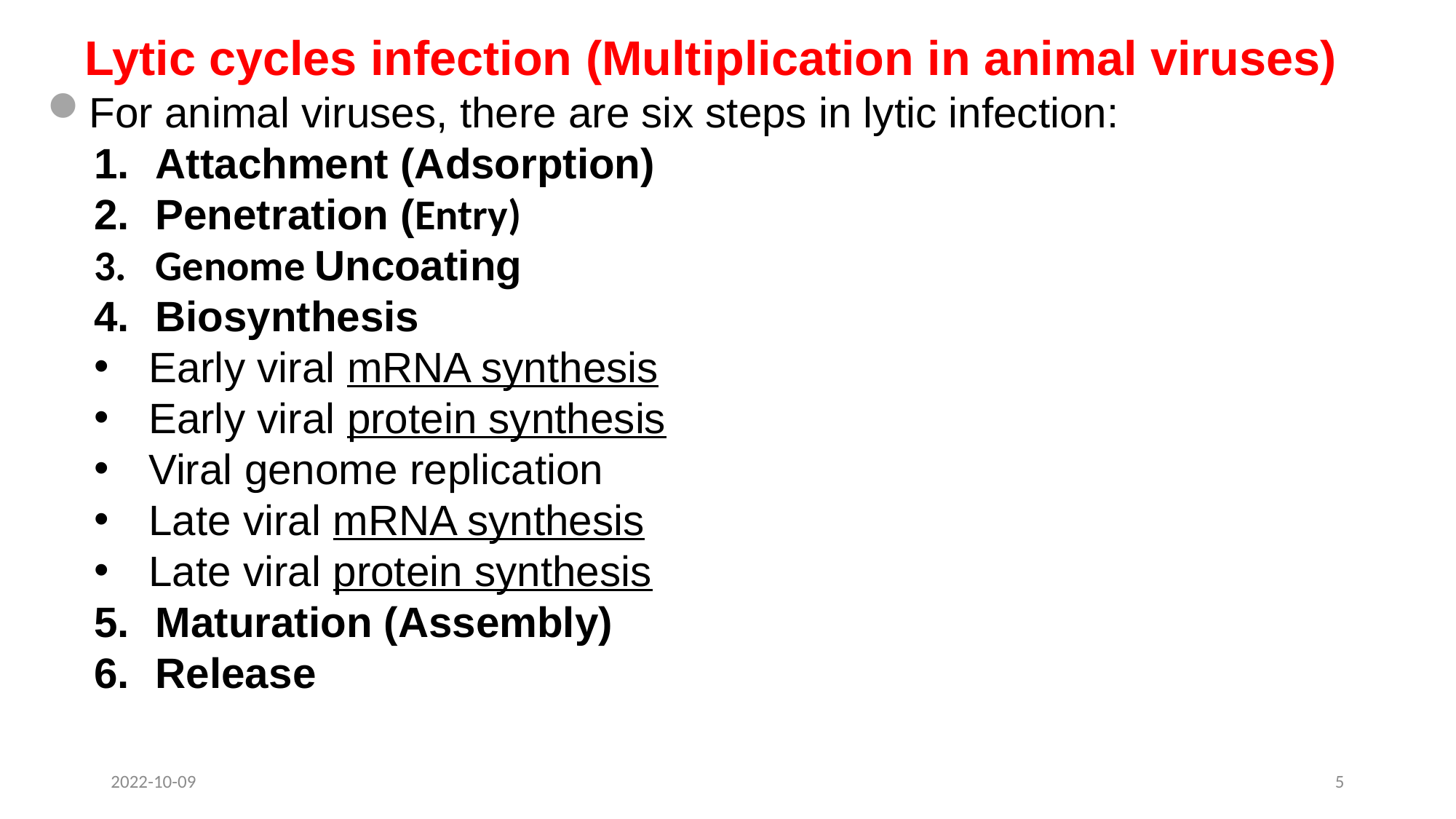

Lytic cycles infection (Multiplication in animal viruses)
For animal viruses, there are six steps in lytic infection:
Attachment (Adsorption)
Penetration (Entry)
Genome Uncoating
Biosynthesis
Early viral mRNA synthesis
Early viral protein synthesis
Viral genome replication
Late viral mRNA synthesis
Late viral protein synthesis
Maturation (Assembly)
Release
2022-10-09
5